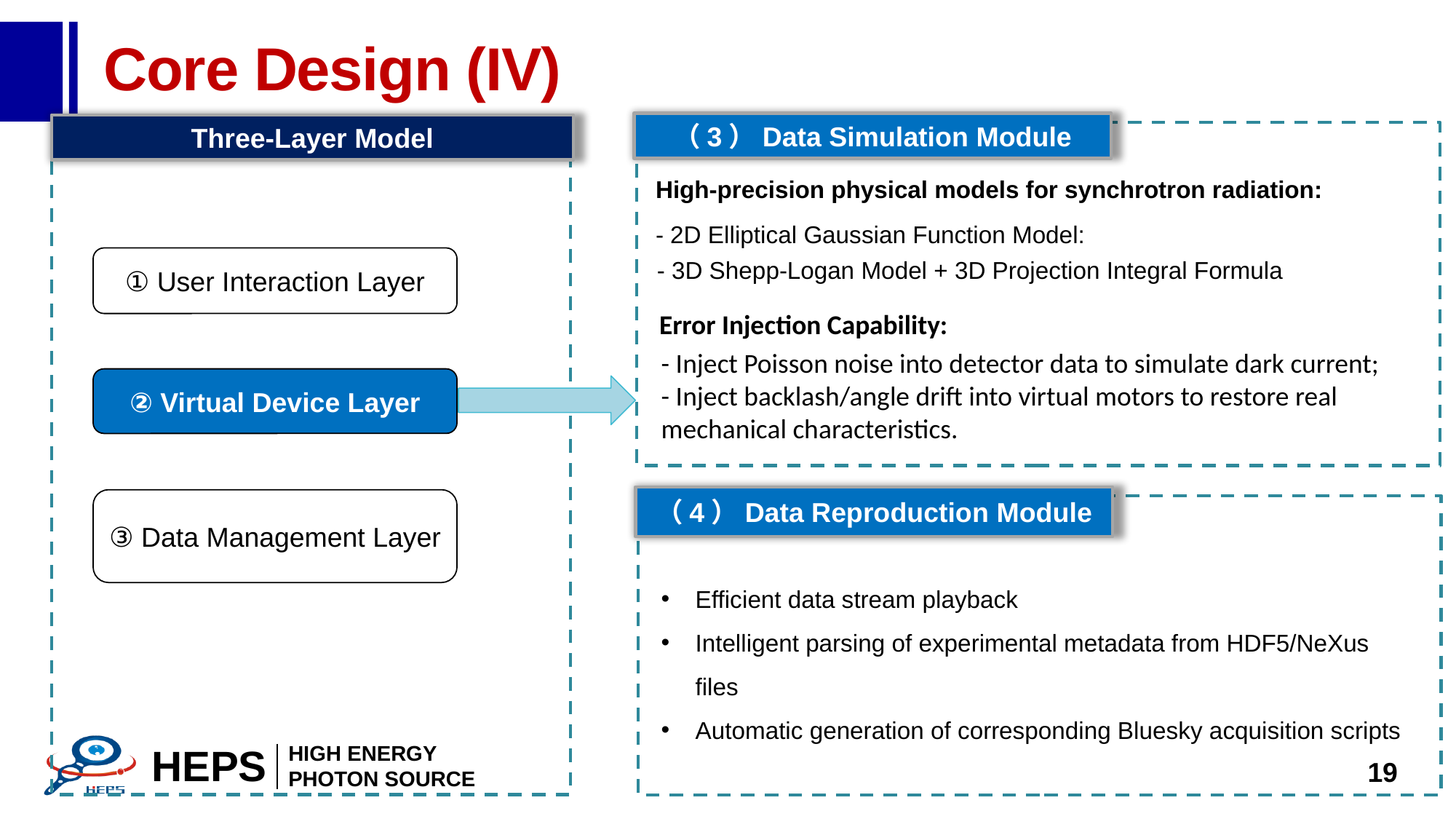

# Core Design (IV)
（3）Data Simulation Module
Three-Layer Model

High-precision physical models for synchrotron radiation:
- 2D Elliptical Gaussian Function Model:
① User Interaction Layer
- 3D Shepp-Logan Model + 3D Projection Integral Formula
Error Injection Capability:

- Inject Poisson noise into detector data to simulate dark current;
- Inject backlash/angle drift into virtual motors to restore real mechanical characteristics.
② Virtual Device Layer
（4）Data Reproduction Module
③ Data Management Layer

Efficient data stream playback
Intelligent parsing of experimental metadata from HDF5/NeXus files
Automatic generation of corresponding Bluesky acquisition scripts